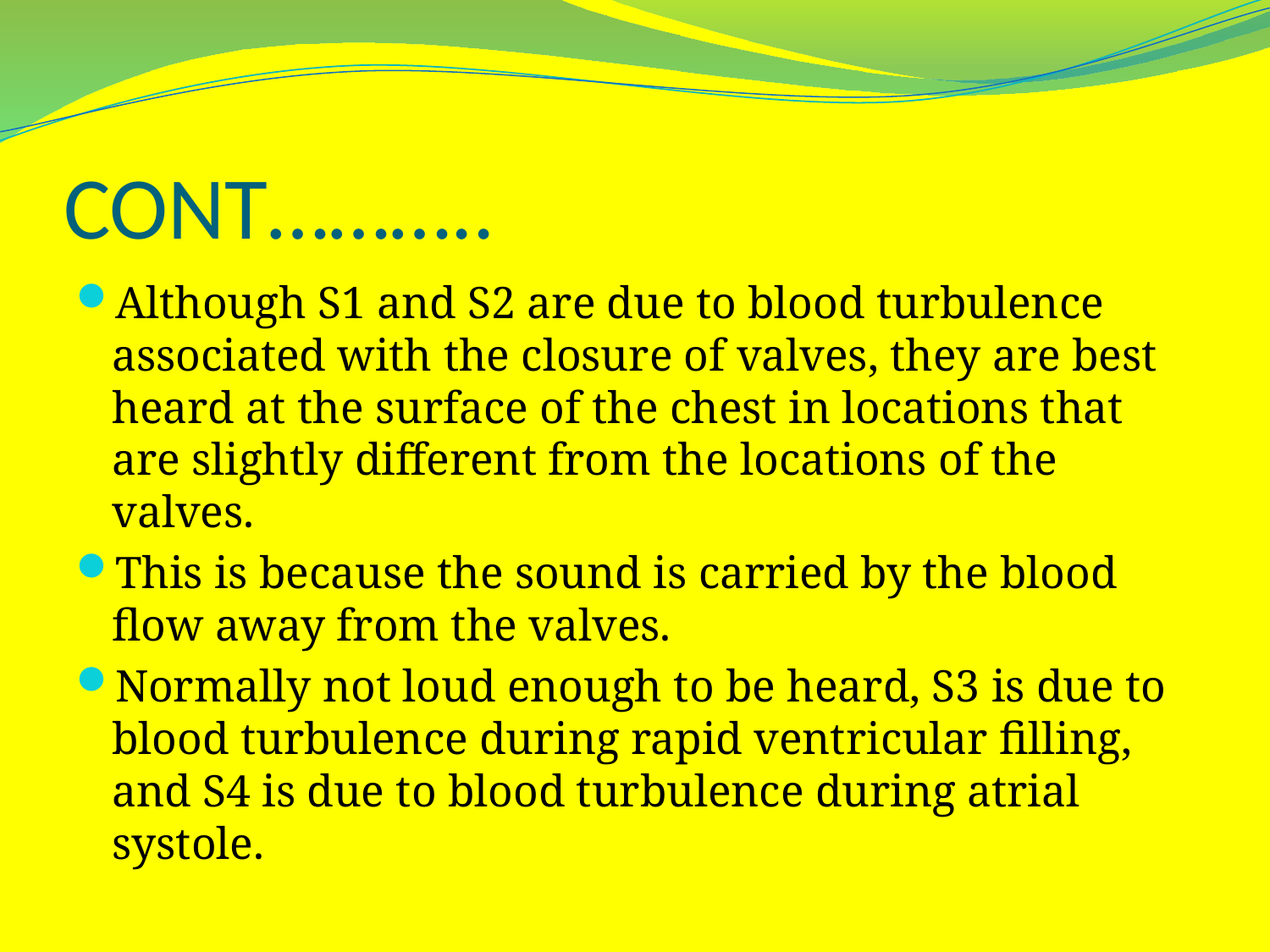

# CONT………..
Although S1 and S2 are due to blood turbulence associated with the closure of valves, they are best heard at the surface of the chest in locations that are slightly different from the locations of the valves.
This is because the sound is carried by the blood flow away from the valves.
Normally not loud enough to be heard, S3 is due to blood turbulence during rapid ventricular filling, and S4 is due to blood turbulence during atrial systole.